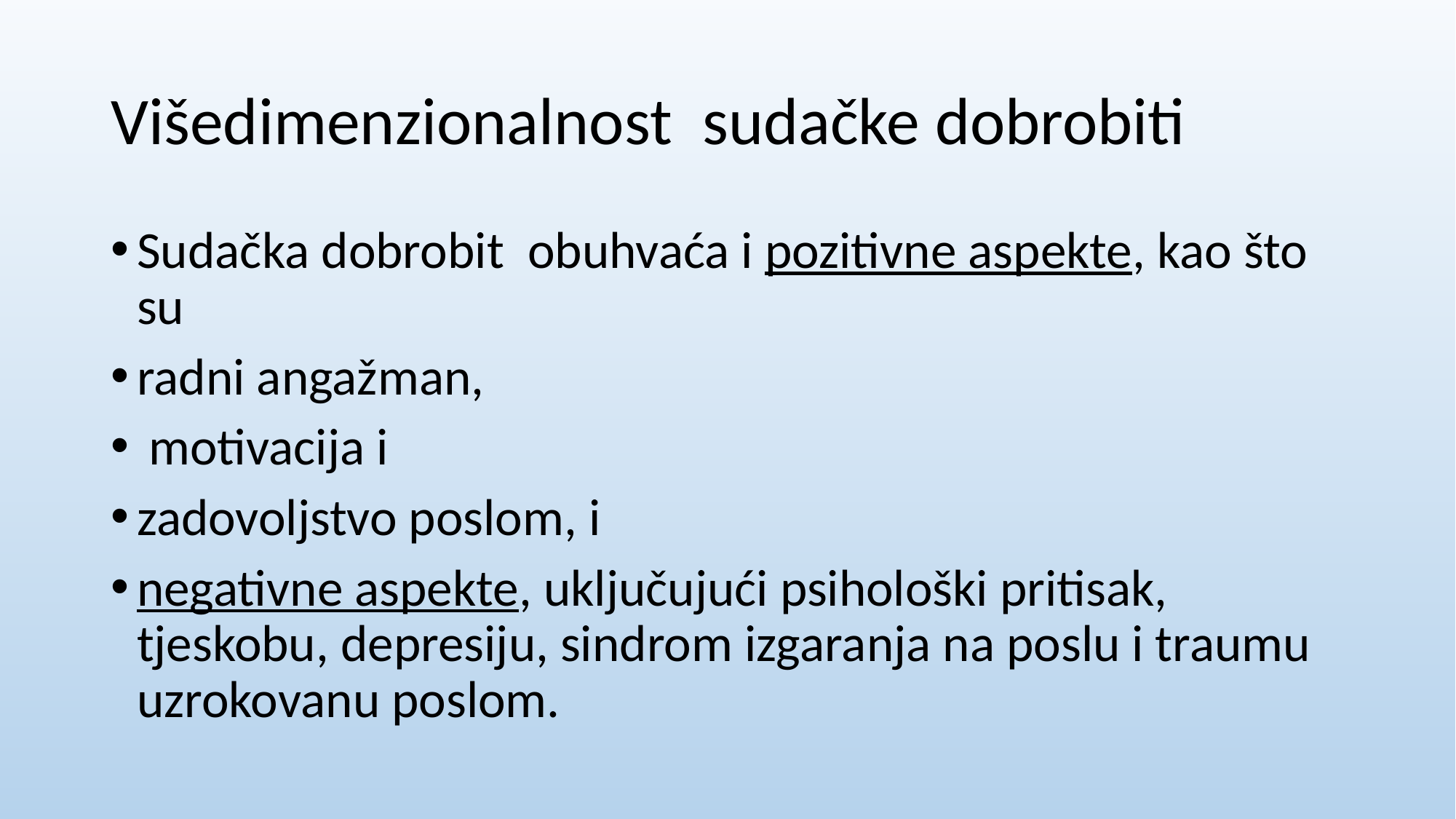

# Višedimenzionalnost  sudačke dobrobiti
Sudačka dobrobit  obuhvaća i pozitivne aspekte, kao što su
radni angažman,
 motivacija i
zadovoljstvo poslom, i
negativne aspekte, uključujući psihološki pritisak, tjeskobu, depresiju, sindrom izgaranja na poslu i traumu uzrokovanu poslom.